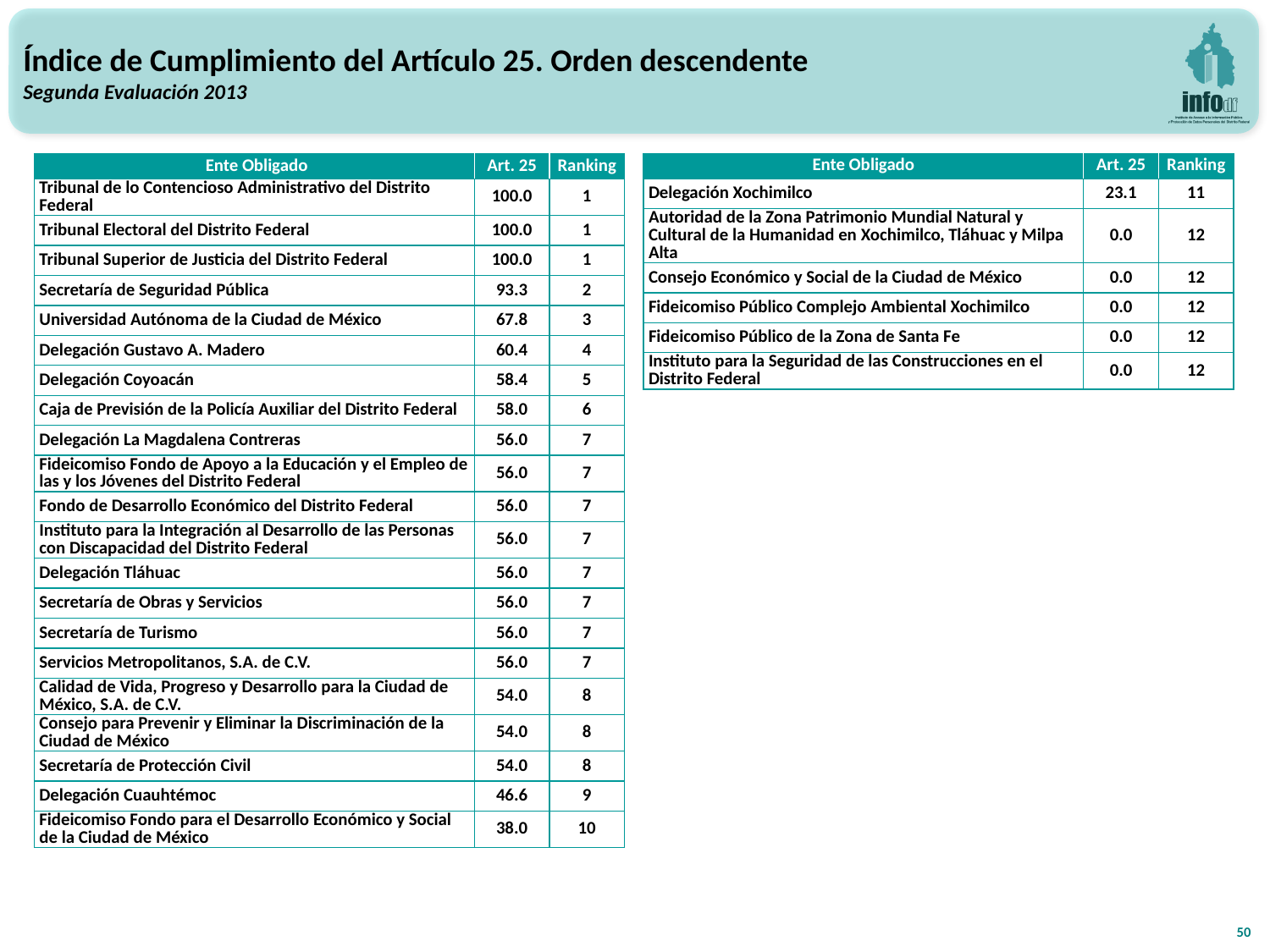

Índice de Cumplimiento del Artículo 25. Orden descendente
Segunda Evaluación 2013
| Ente Obligado | Art. 25 | Ranking |
| --- | --- | --- |
| Tribunal de lo Contencioso Administrativo del Distrito Federal | 100.0 | 1 |
| Tribunal Electoral del Distrito Federal | 100.0 | 1 |
| Tribunal Superior de Justicia del Distrito Federal | 100.0 | 1 |
| Secretaría de Seguridad Pública | 93.3 | 2 |
| Universidad Autónoma de la Ciudad de México | 67.8 | 3 |
| Delegación Gustavo A. Madero | 60.4 | 4 |
| Delegación Coyoacán | 58.4 | 5 |
| Caja de Previsión de la Policía Auxiliar del Distrito Federal | 58.0 | 6 |
| Delegación La Magdalena Contreras | 56.0 | 7 |
| Fideicomiso Fondo de Apoyo a la Educación y el Empleo de las y los Jóvenes del Distrito Federal | 56.0 | 7 |
| Fondo de Desarrollo Económico del Distrito Federal | 56.0 | 7 |
| Instituto para la Integración al Desarrollo de las Personas con Discapacidad del Distrito Federal | 56.0 | 7 |
| Delegación Tláhuac | 56.0 | 7 |
| Secretaría de Obras y Servicios | 56.0 | 7 |
| Secretaría de Turismo | 56.0 | 7 |
| Servicios Metropolitanos, S.A. de C.V. | 56.0 | 7 |
| Calidad de Vida, Progreso y Desarrollo para la Ciudad de México, S.A. de C.V. | 54.0 | 8 |
| Consejo para Prevenir y Eliminar la Discriminación de la Ciudad de México | 54.0 | 8 |
| Secretaría de Protección Civil | 54.0 | 8 |
| Delegación Cuauhtémoc | 46.6 | 9 |
| Fideicomiso Fondo para el Desarrollo Económico y Social de la Ciudad de México | 38.0 | 10 |
| Ente Obligado | Art. 25 | Ranking |
| --- | --- | --- |
| Delegación Xochimilco | 23.1 | 11 |
| Autoridad de la Zona Patrimonio Mundial Natural y Cultural de la Humanidad en Xochimilco, Tláhuac y Milpa Alta | 0.0 | 12 |
| Consejo Económico y Social de la Ciudad de México | 0.0 | 12 |
| Fideicomiso Público Complejo Ambiental Xochimilco | 0.0 | 12 |
| Fideicomiso Público de la Zona de Santa Fe | 0.0 | 12 |
| Instituto para la Seguridad de las Construcciones en el Distrito Federal | 0.0 | 12 |
50